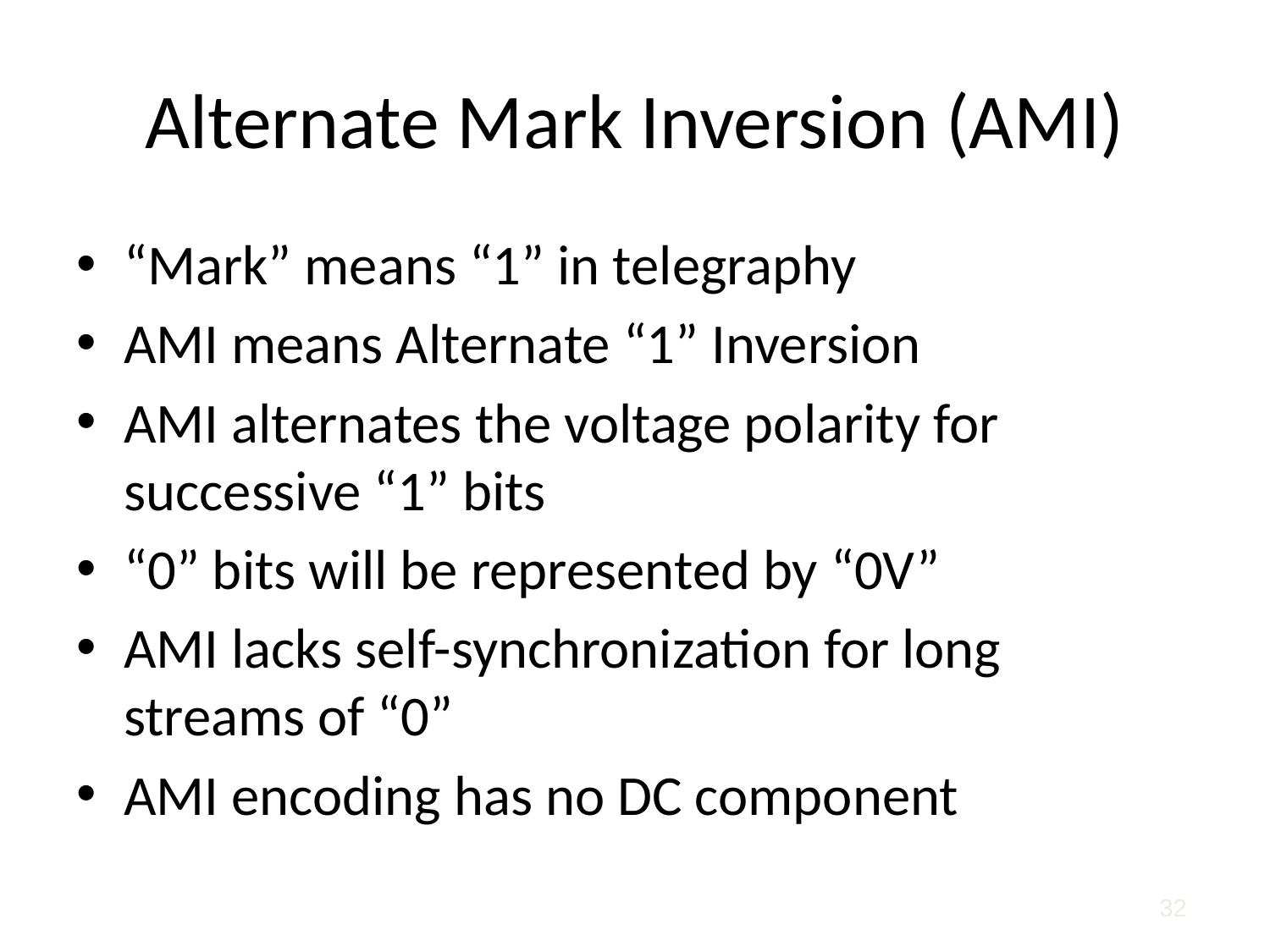

Alternate Mark Inversion (AMI)
“Mark” means “1” in telegraphy
AMI means Alternate “1” Inversion
AMI alternates the voltage polarity for successive “1” bits
“0” bits will be represented by “0V”
AMI lacks self-synchronization for long streams of “0”
AMI encoding has no DC component

32